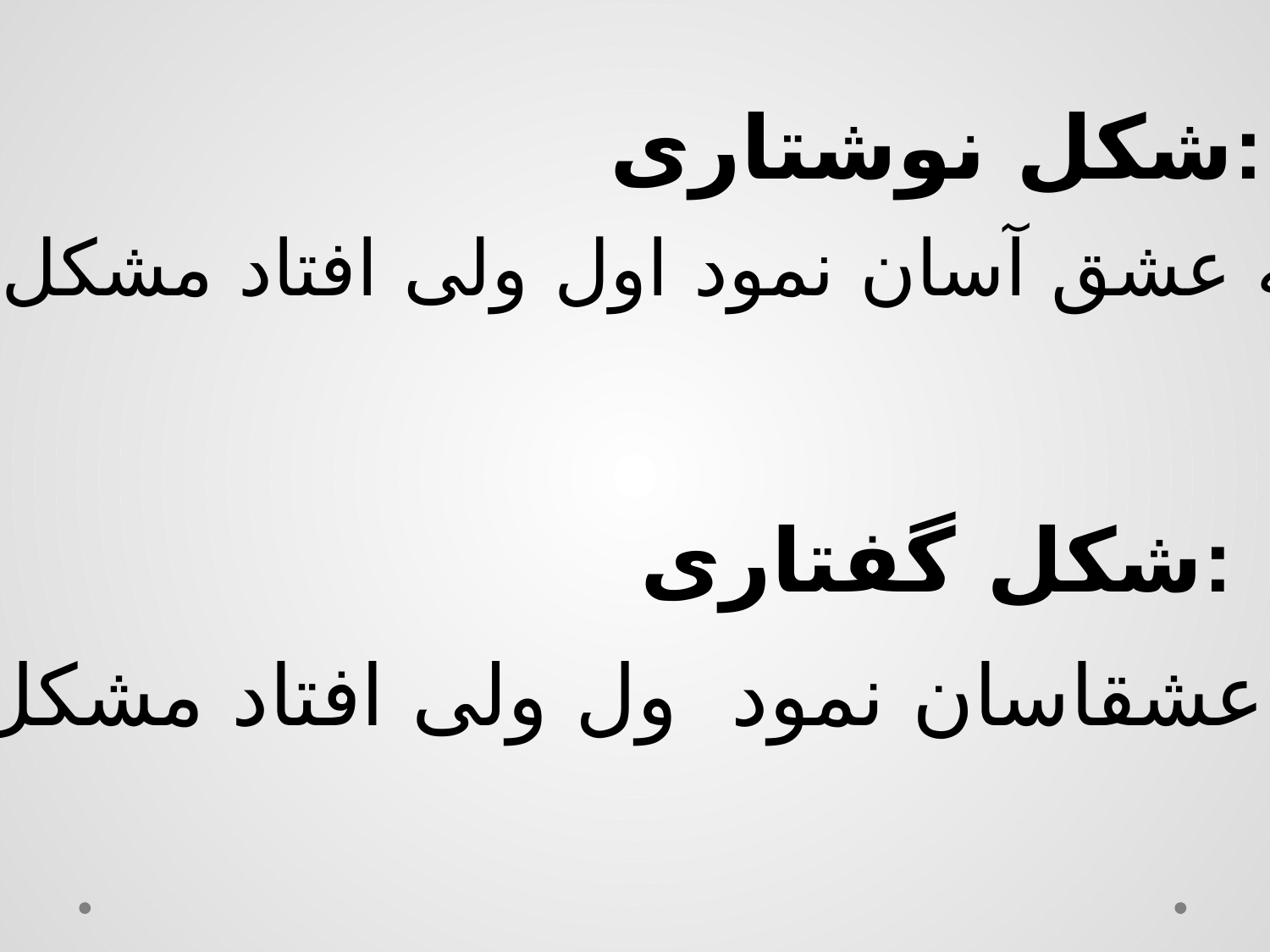

شکل نوشتاری:
که عشق آسان نمود اول ولی افتاد مشکل ها
شکل گفتاری:
که عشقاسان نمود  ول ولی افتاد مشکل ها